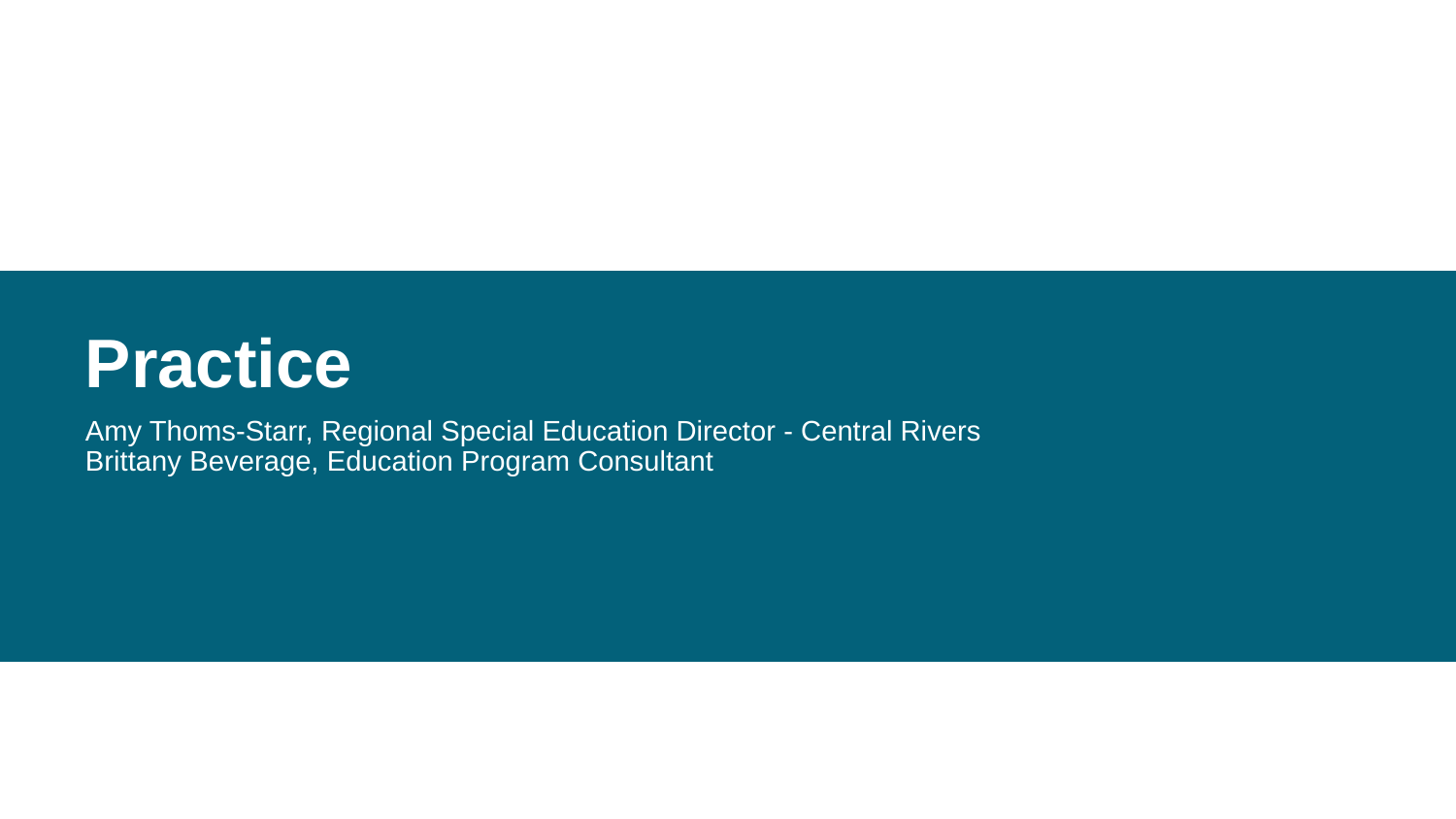

# Practice
Amy Thoms-Starr, Regional Special Education Director - Central Rivers
Brittany Beverage, Education Program Consultant